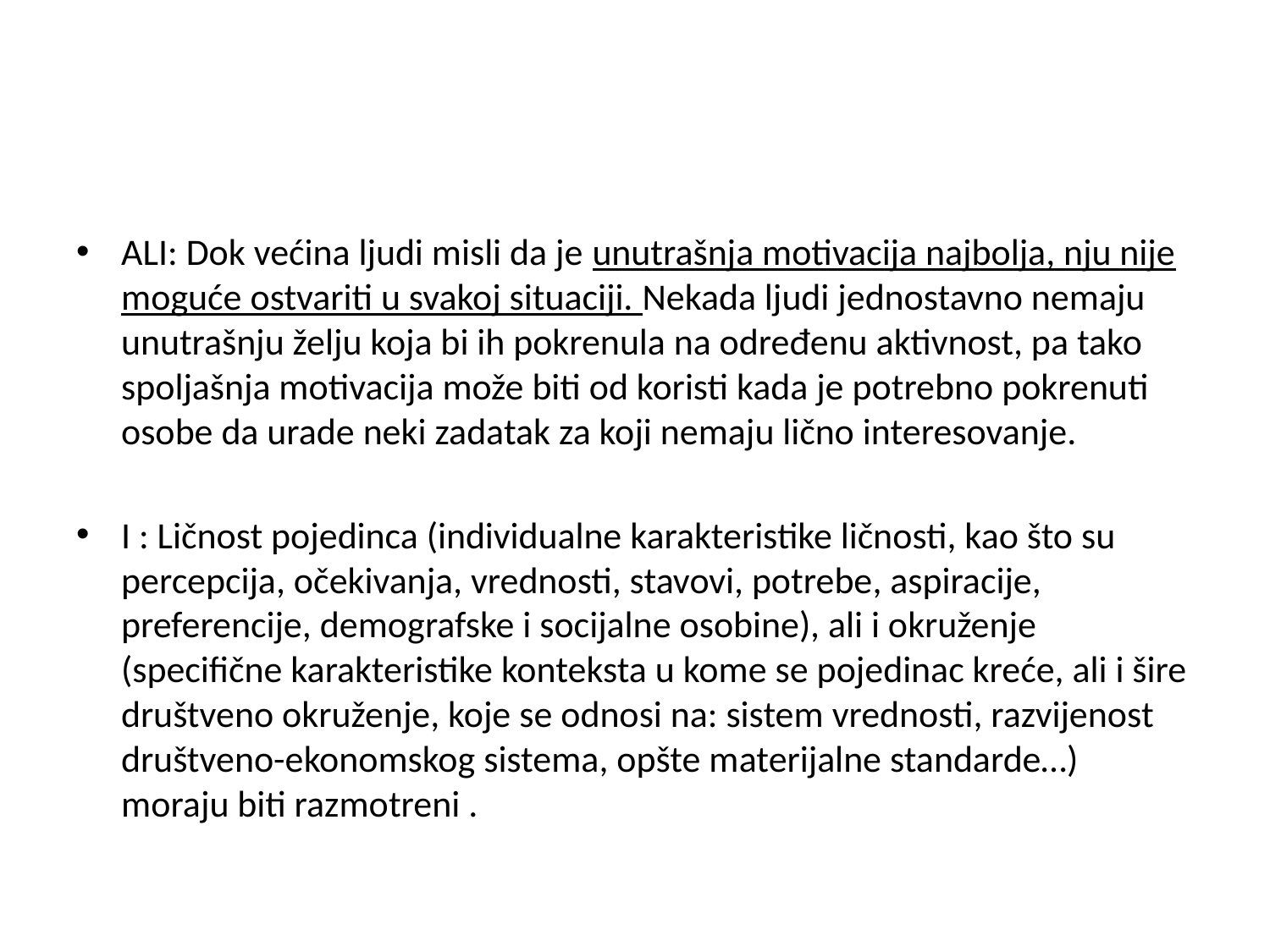

#
ALI: Dok većina ljudi misli da je unutrašnja motivacija najbolja, nju nije moguće ostvariti u svakoj situaciji. Nekada ljudi jednostavno nemaju unutrašnju želju koja bi ih pokrenula na određenu aktivnost, pa tako spoljašnja motivacija može biti od koristi kada je potrebno pokrenuti osobe da urade neki zadatak za koji nemaju lično interesovanje.

I : Ličnost pojedinca (individualne karakteristike ličnosti, kao što su percepcija, očekivanja, vrednosti, stavovi, potrebe, aspiracije, preferencije, demografske i socijalne osobine), ali i okruženje (specifične karakteristike konteksta u kome se pojedinac kreće, ali i šire društveno okruženje, koje se odnosi na: sistem vrednosti, razvijenost društveno-ekonomskog sistema, opšte materijalne standarde…) moraju biti razmotreni .